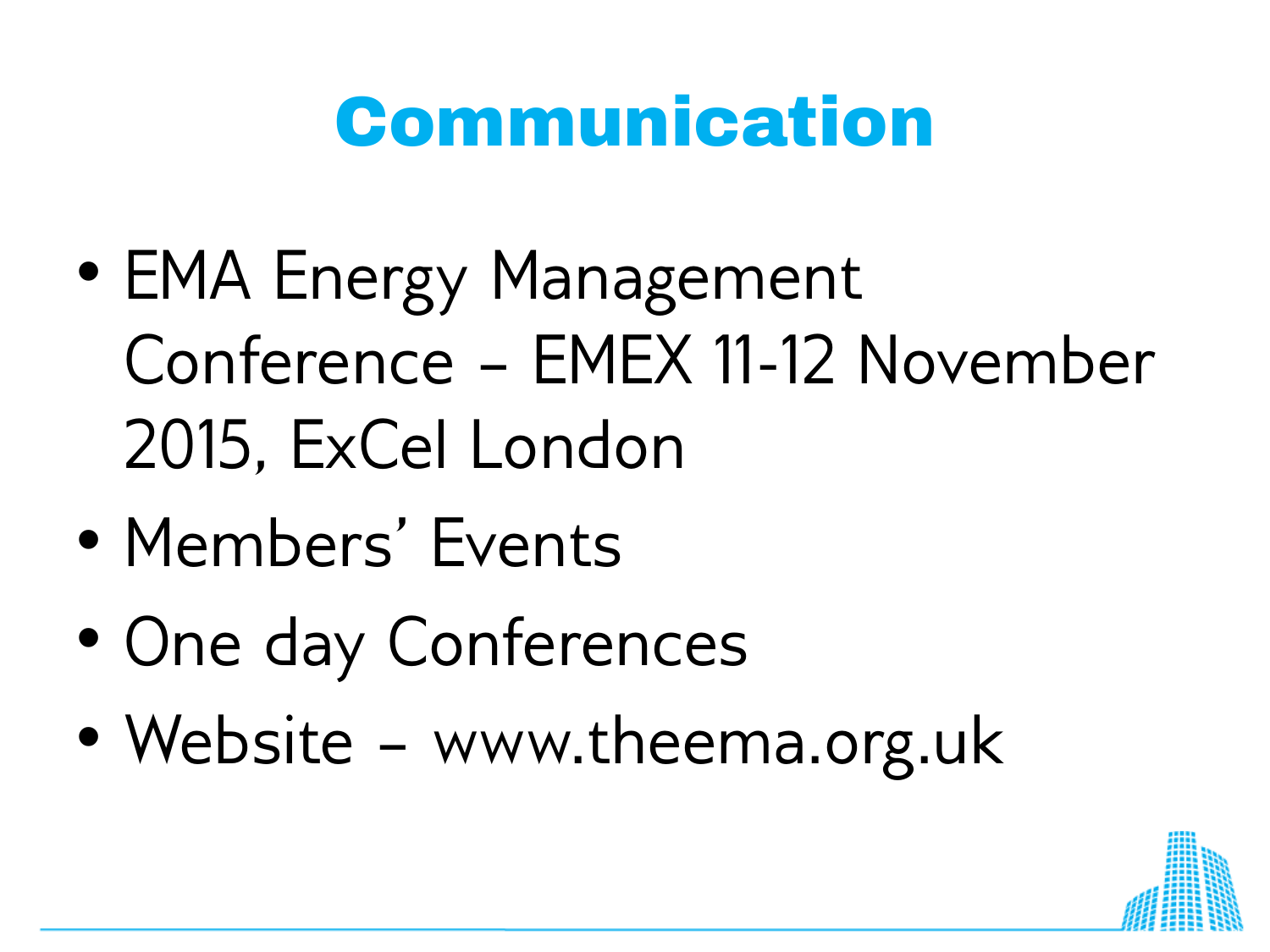

# Communication
EMA Energy Management Conference – EMEX 11-12 November 2015, ExCel London
Members’ Events
One day Conferences
Website – www.theema.org.uk